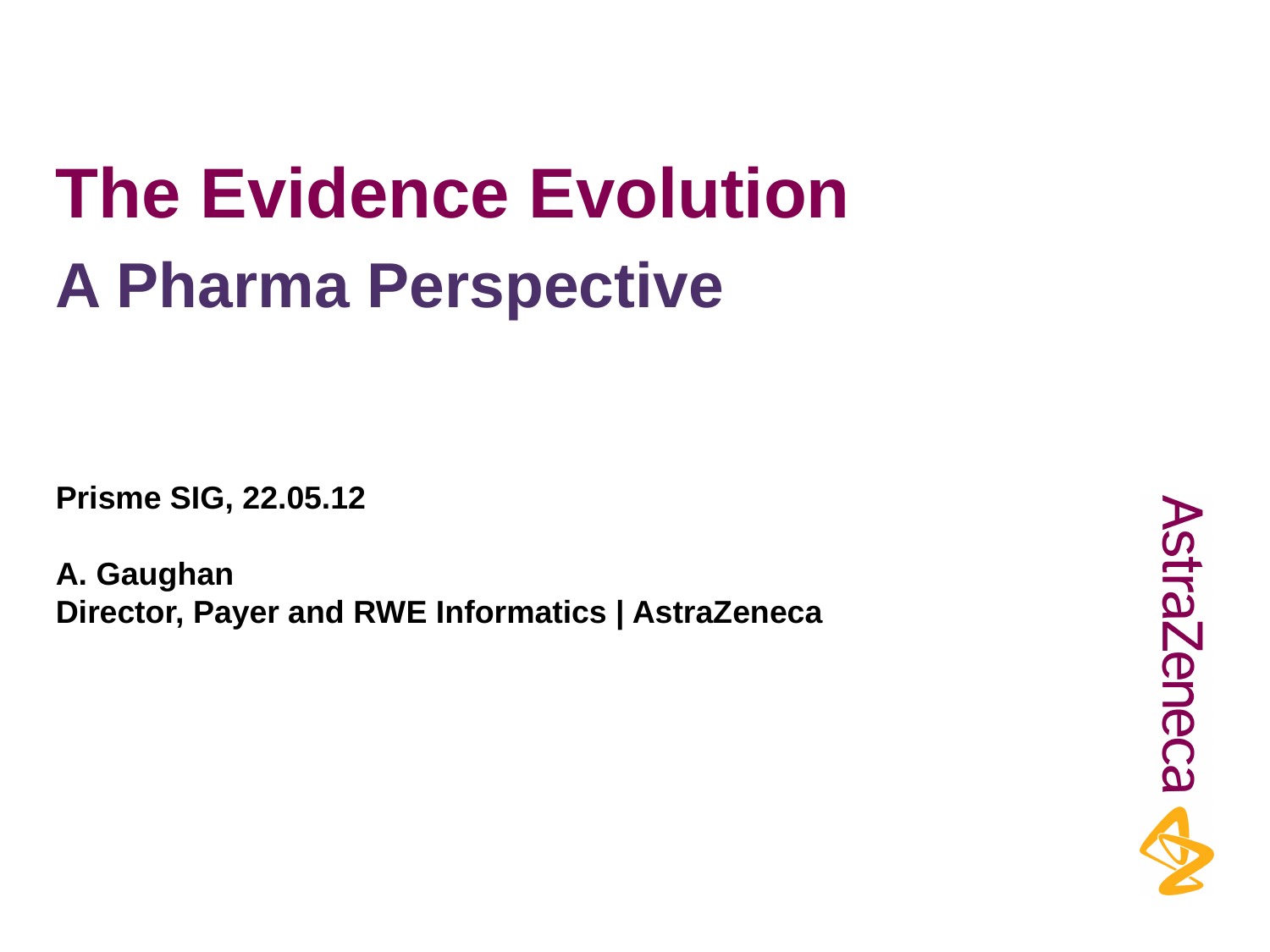

# The Evidence Evolution
A Pharma Perspective
Prisme SIG, 22.05.12

A. Gaughan
Director, Payer and RWE Informatics | AstraZeneca